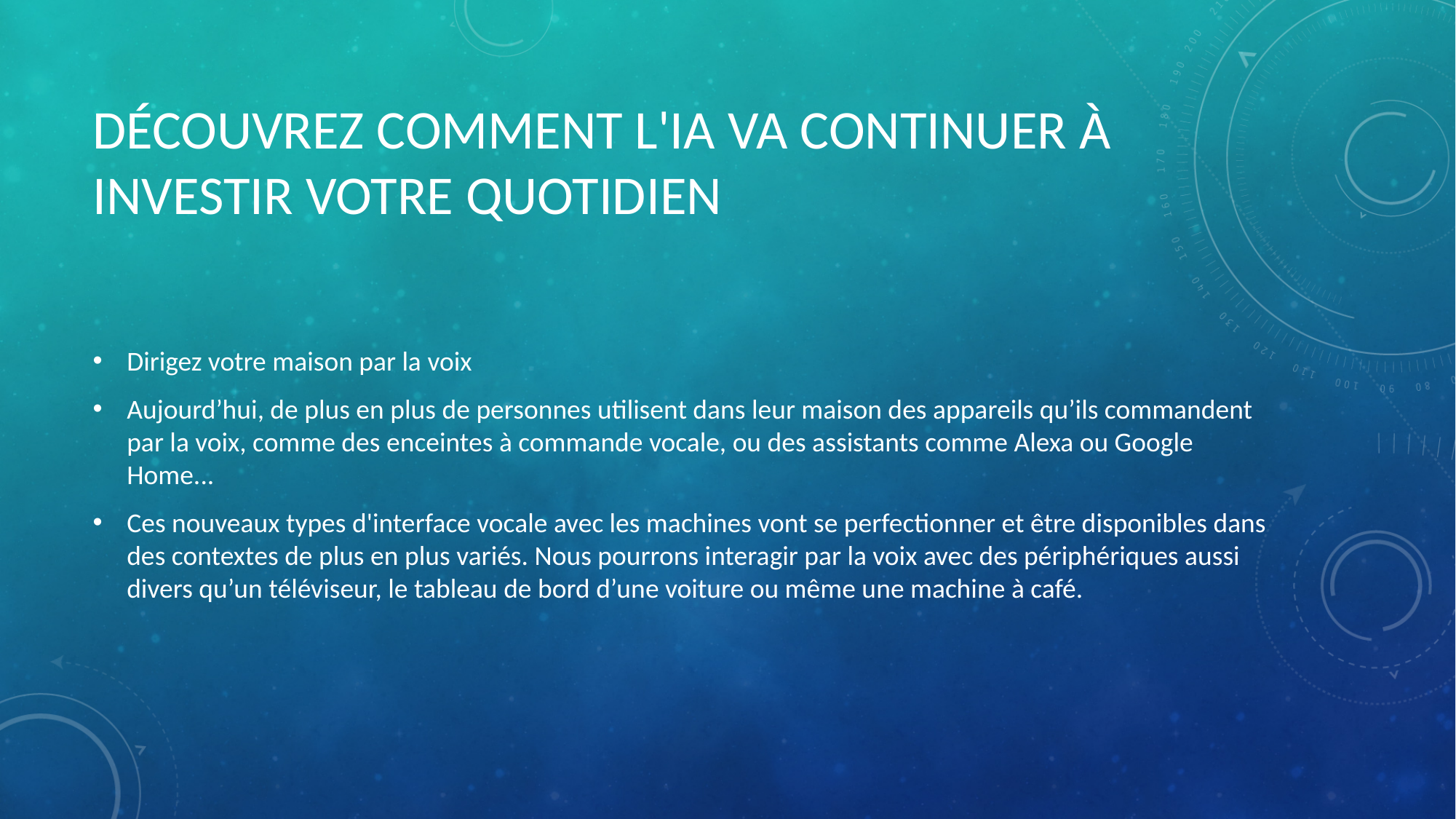

# Découvrez comment l'IA va continuer à investir votre quotidien
Dirigez votre maison par la voix
Aujourd’hui, de plus en plus de personnes utilisent dans leur maison des appareils qu’ils commandent par la voix, comme des enceintes à commande vocale, ou des assistants comme Alexa ou Google Home...
Ces nouveaux types d'interface vocale avec les machines vont se perfectionner et être disponibles dans des contextes de plus en plus variés. Nous pourrons interagir par la voix avec des périphériques aussi divers qu’un téléviseur, le tableau de bord d’une voiture ou même une machine à café.